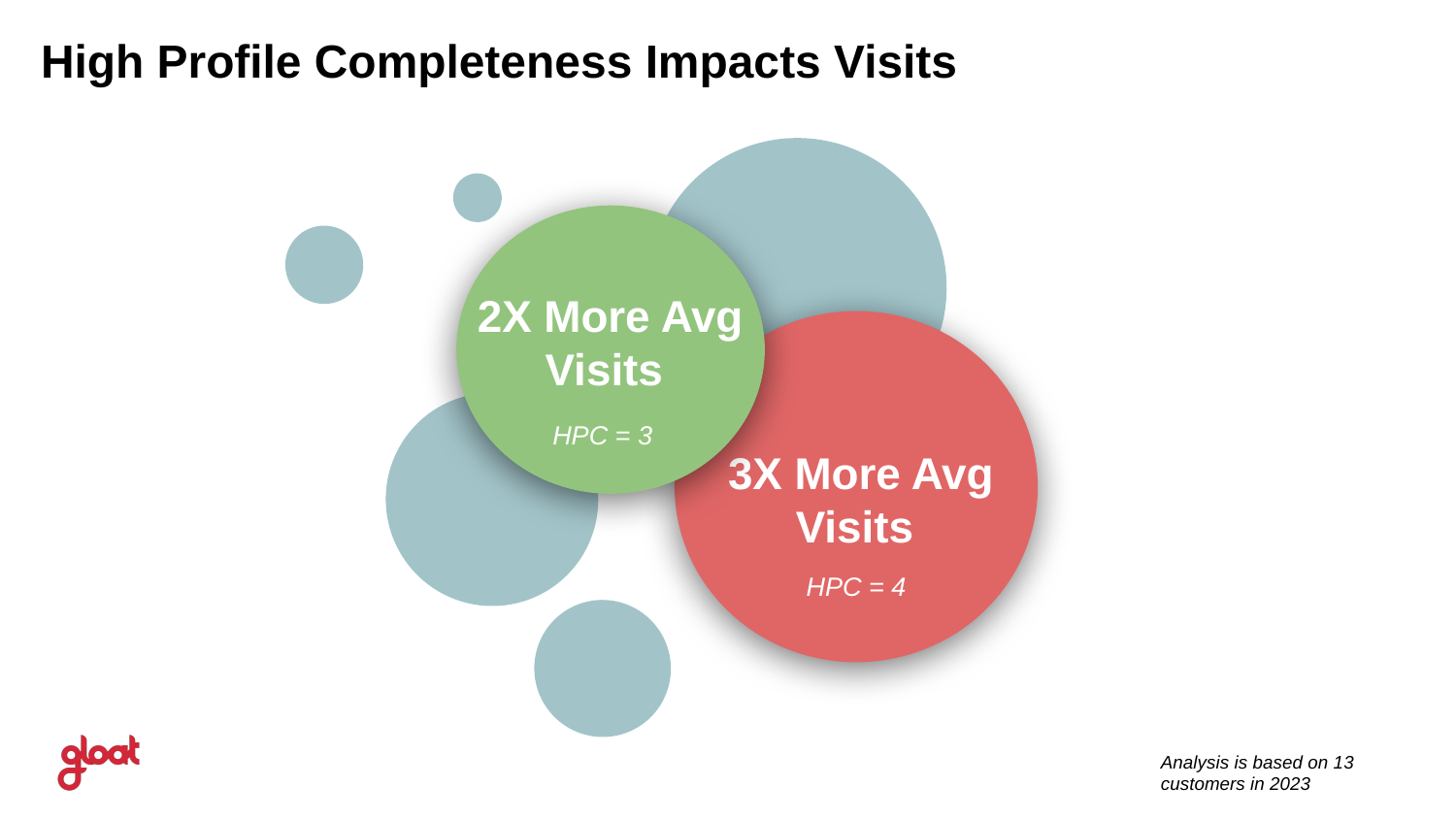

High Profile Completeness Impacts Visits

2X More Avg Visits

HPC = 3

3X More Avg Visits
HPC = 4

Analysis is based on 13 customers in 2023